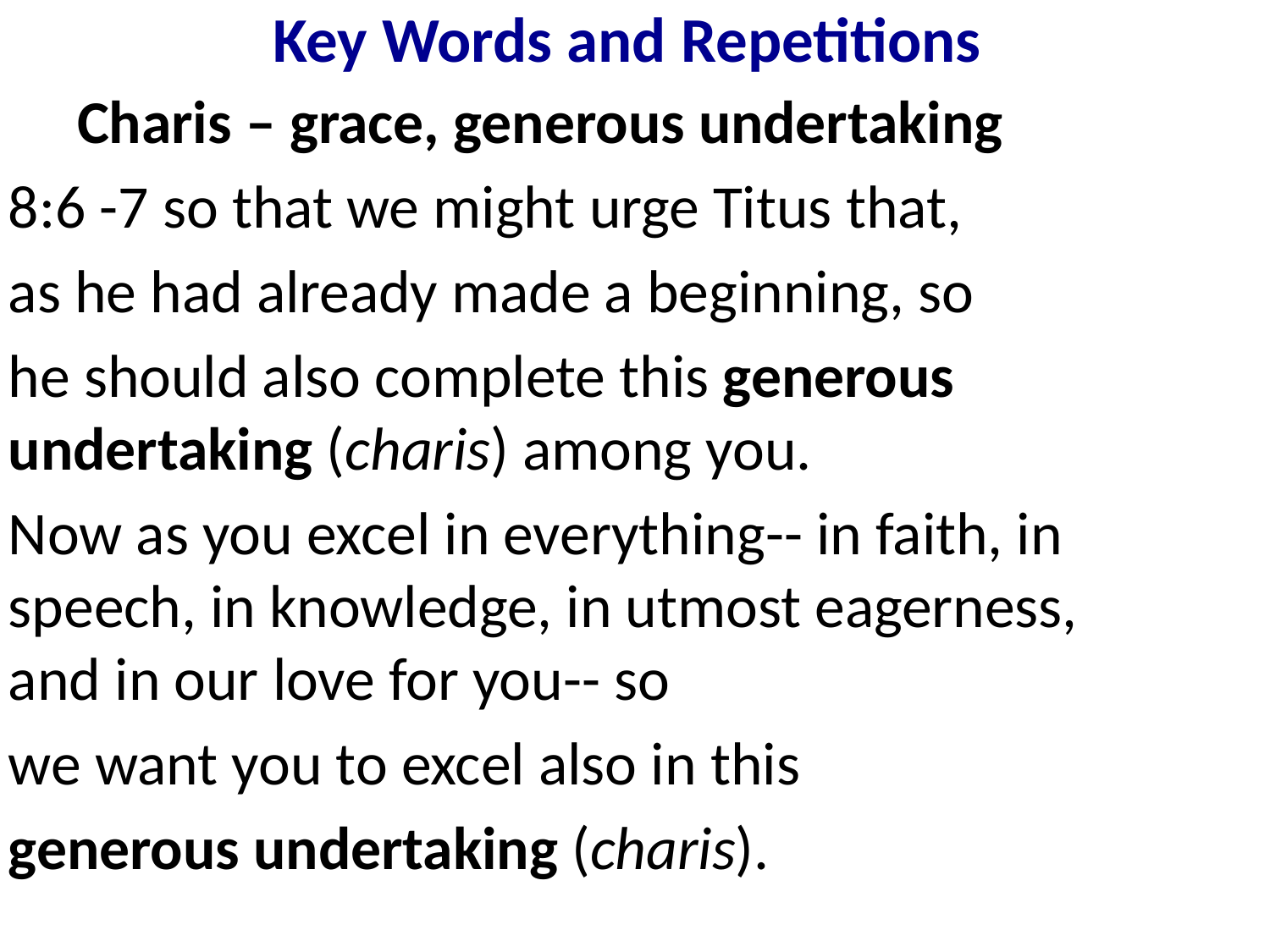

# Key Words and Repetitions
     Charis – grace, generous undertaking
8:6 -7 so that we might urge Titus that,
as he had already made a beginning, so
he should also complete this generous undertaking (charis) among you.
Now as you excel in everything-- in faith, in speech, in knowledge, in utmost eagerness, and in our love for you-- so
we want you to excel also in this
generous undertaking (charis).